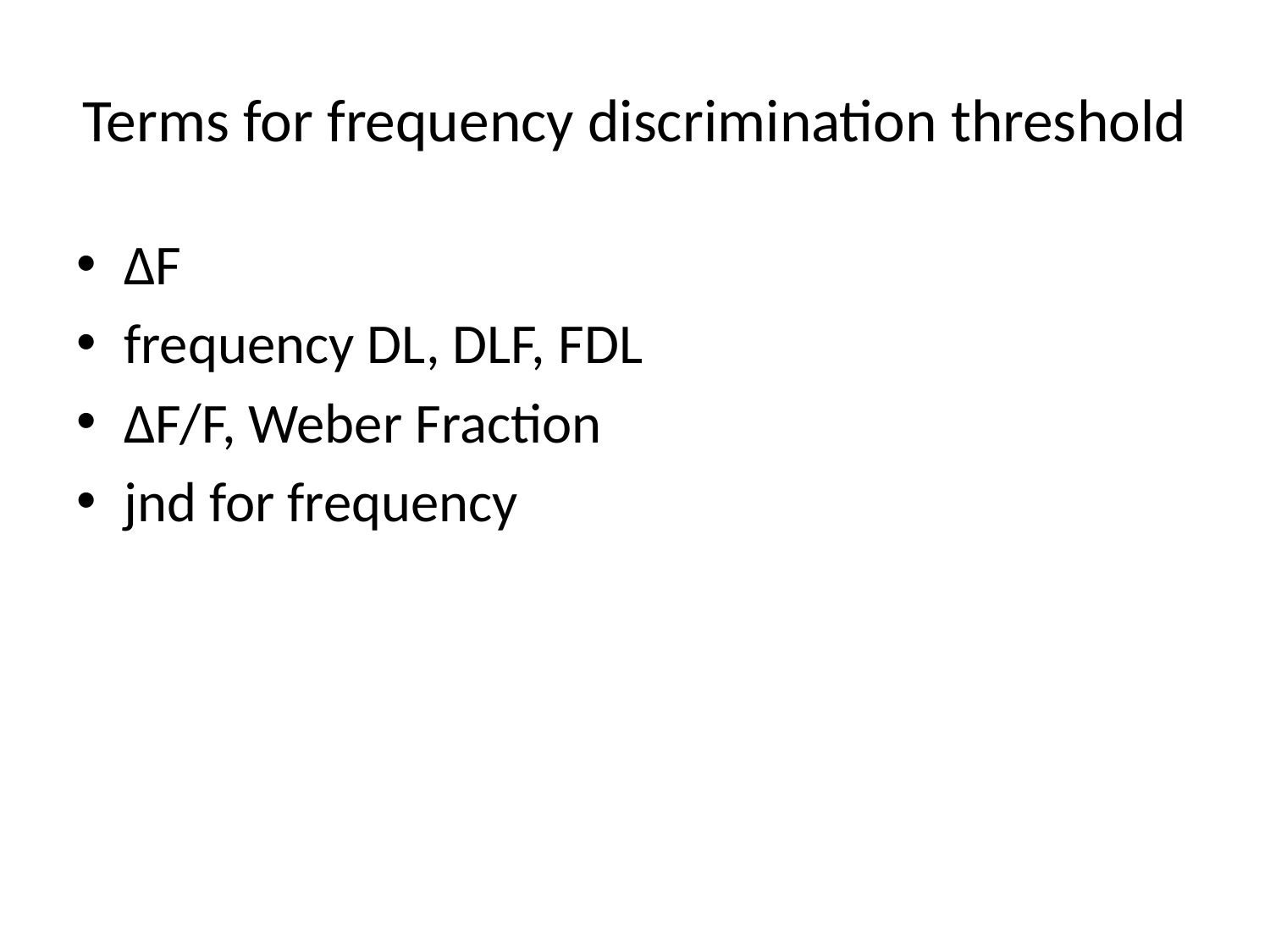

# Terms for frequency discrimination threshold
∆F
frequency DL, DLF, FDL
∆F/F, Weber Fraction
jnd for frequency